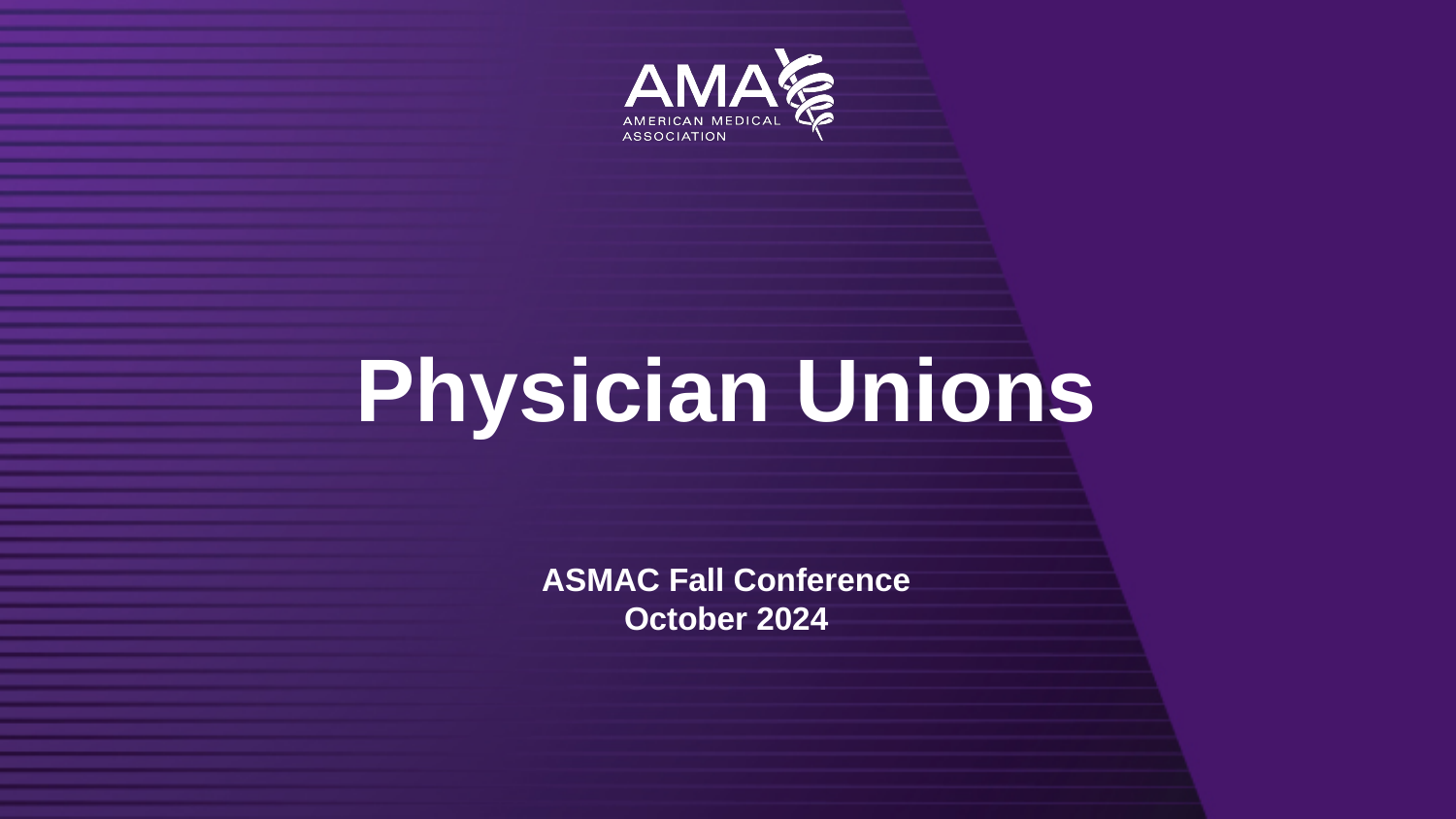

# Physician Unions
ASMAC Fall Conference
October 2024